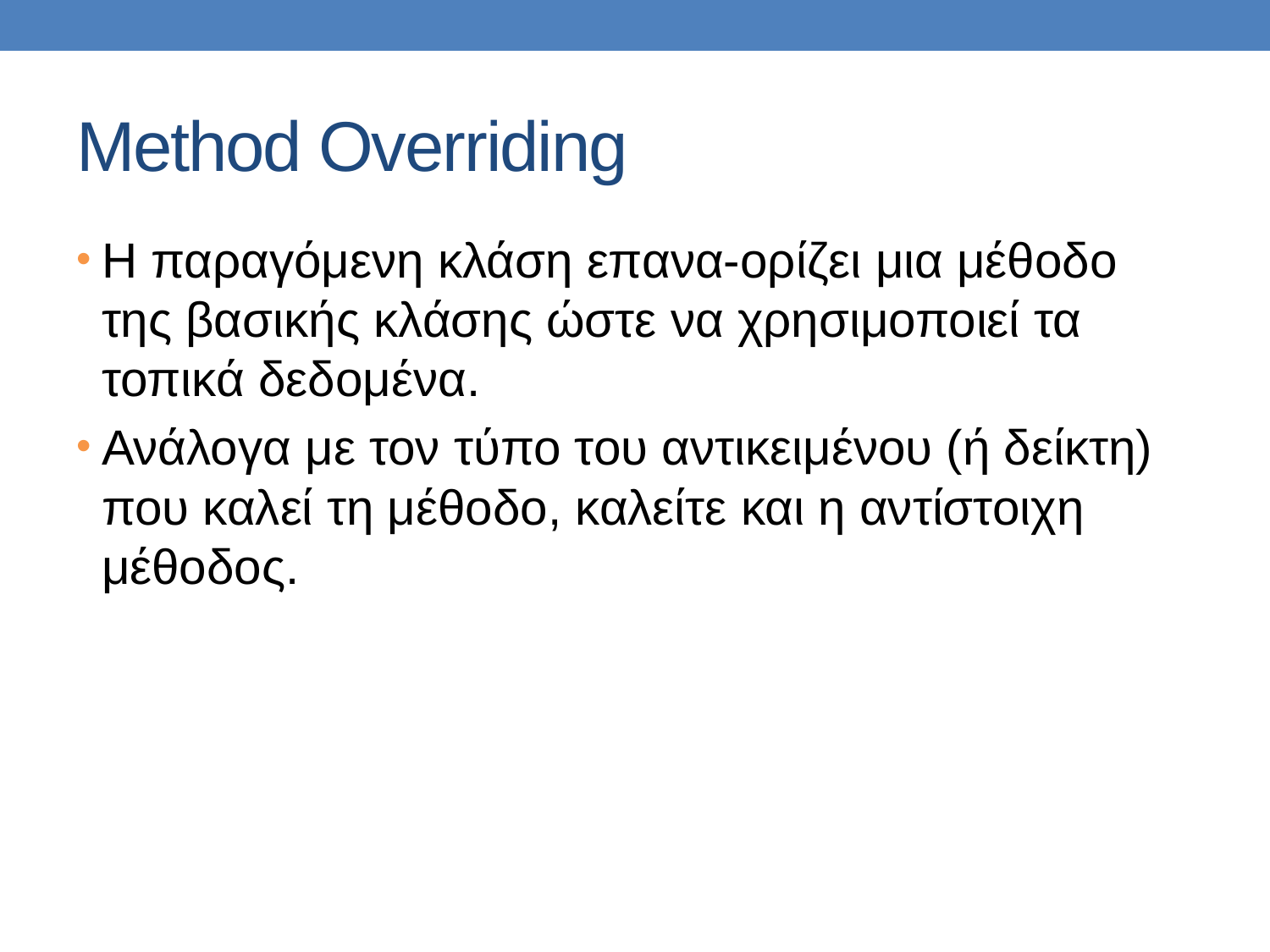

# Method Overriding
Η παραγόμενη κλάση επανα-ορίζει μια μέθοδο της βασικής κλάσης ώστε να χρησιμοποιεί τα τοπικά δεδομένα.
Ανάλογα με τον τύπο του αντικειμένου (ή δείκτη) που καλεί τη μέθοδο, καλείτε και η αντίστοιχη μέθοδος.